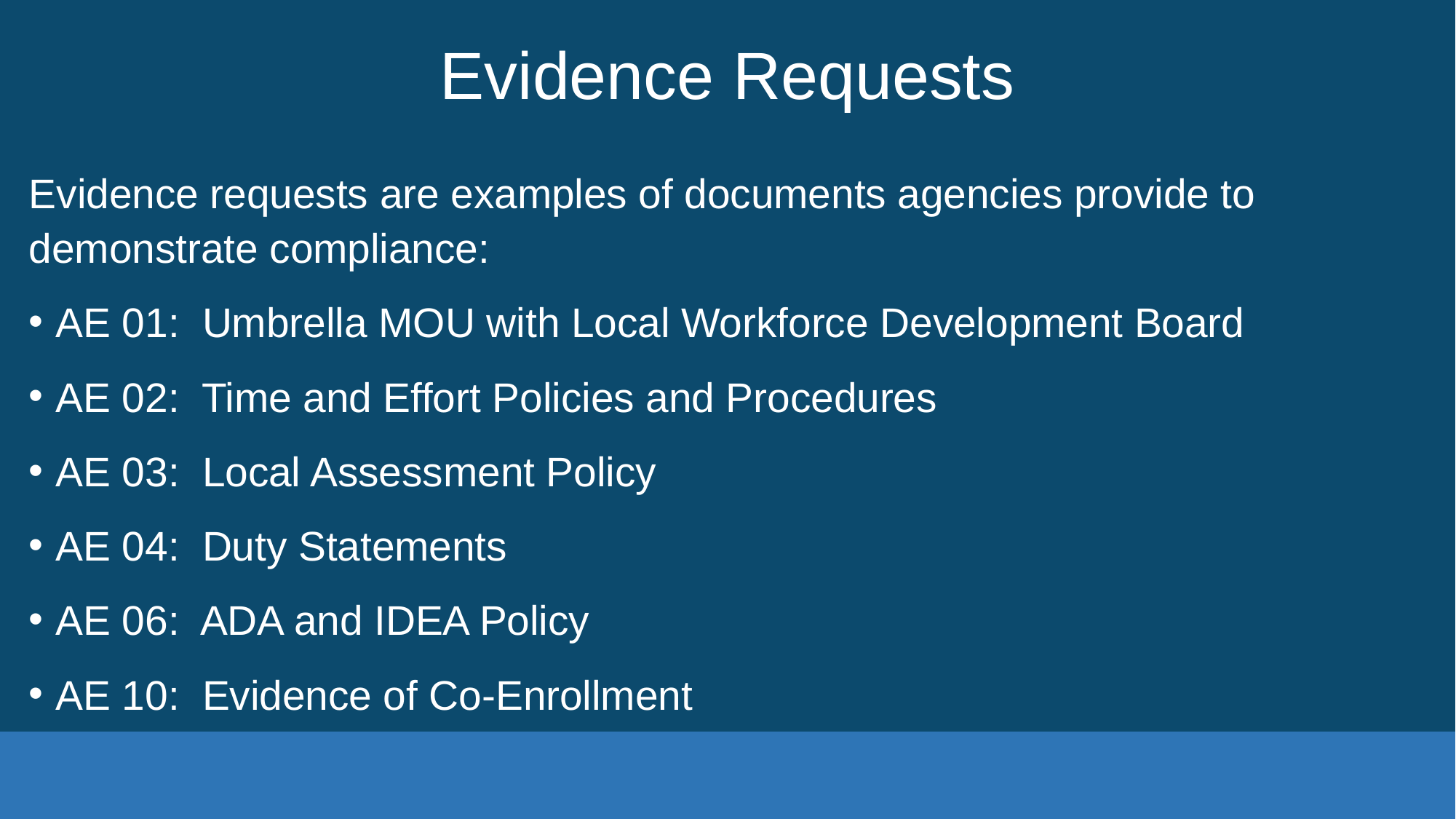

# Evidence Requests
Evidence requests are examples of documents agencies provide to demonstrate compliance:
AE 01:  Umbrella MOU with Local Workforce Development Board
AE 02:  Time and Effort Policies and Procedures
AE 03:  Local Assessment Policy
AE 04:  Duty Statements
AE 06:  ADA and IDEA Policy
AE 10:  Evidence of Co-Enrollment